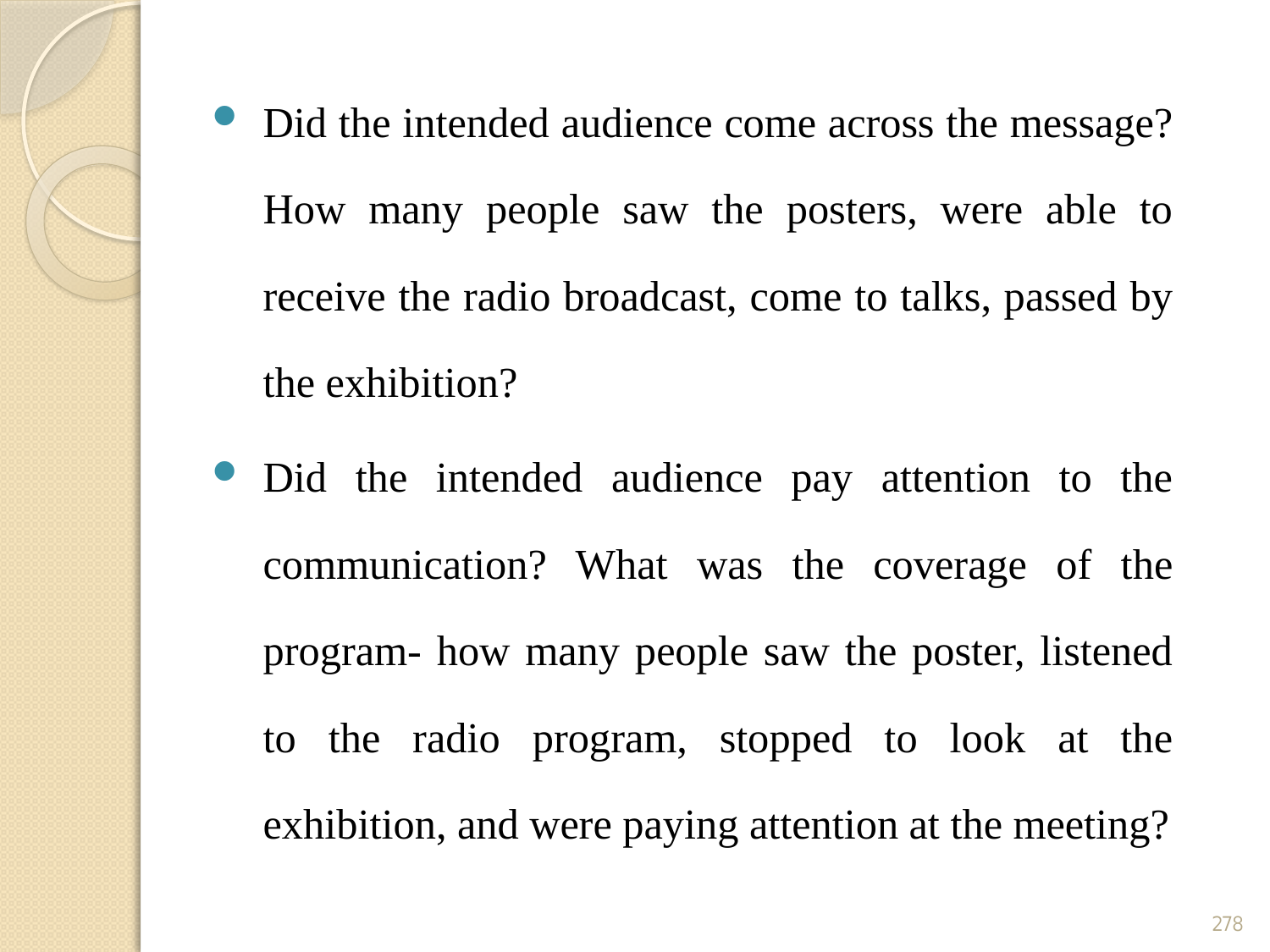

Did the intended audience come across the message? How many people saw the posters, were able to receive the radio broadcast, come to talks, passed by the exhibition?
Did the intended audience pay attention to the communication? What was the coverage of the program- how many people saw the poster, listened to the radio program, stopped to look at the exhibition, and were paying attention at the meeting?

278